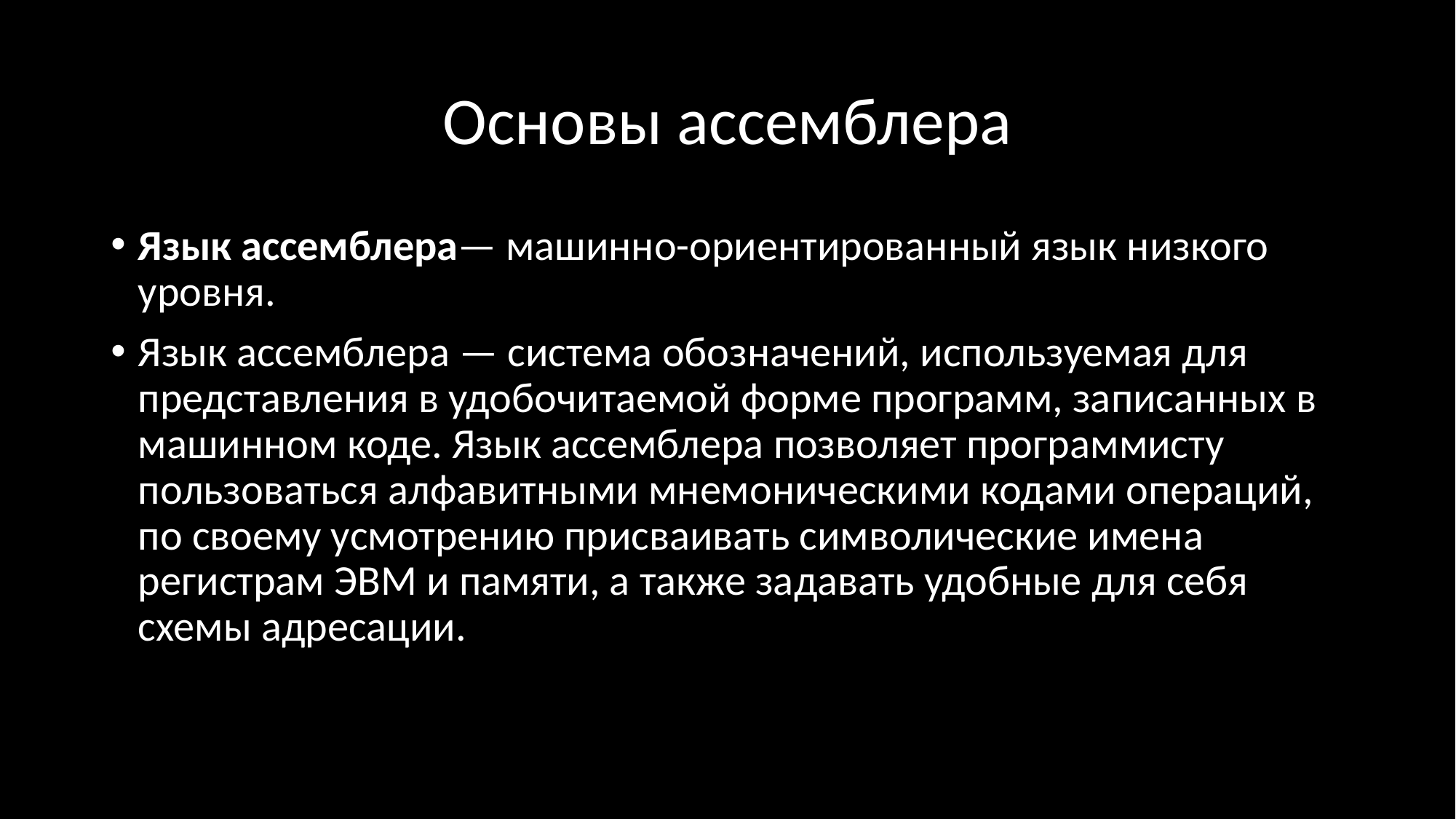

# Основы ассемблера
Язык ассемблера— машинно-ориентированный язык низкого уровня.
Язык ассемблера — система обозначений, используемая для представления в удобочитаемой форме программ, записанных в машинном коде. Язык ассемблера позволяет программисту пользоваться алфавитными мнемоническими кодами операций, по своему усмотрению присваивать символические имена регистрам ЭВМ и памяти, а также задавать удобные для себя схемы адресации.